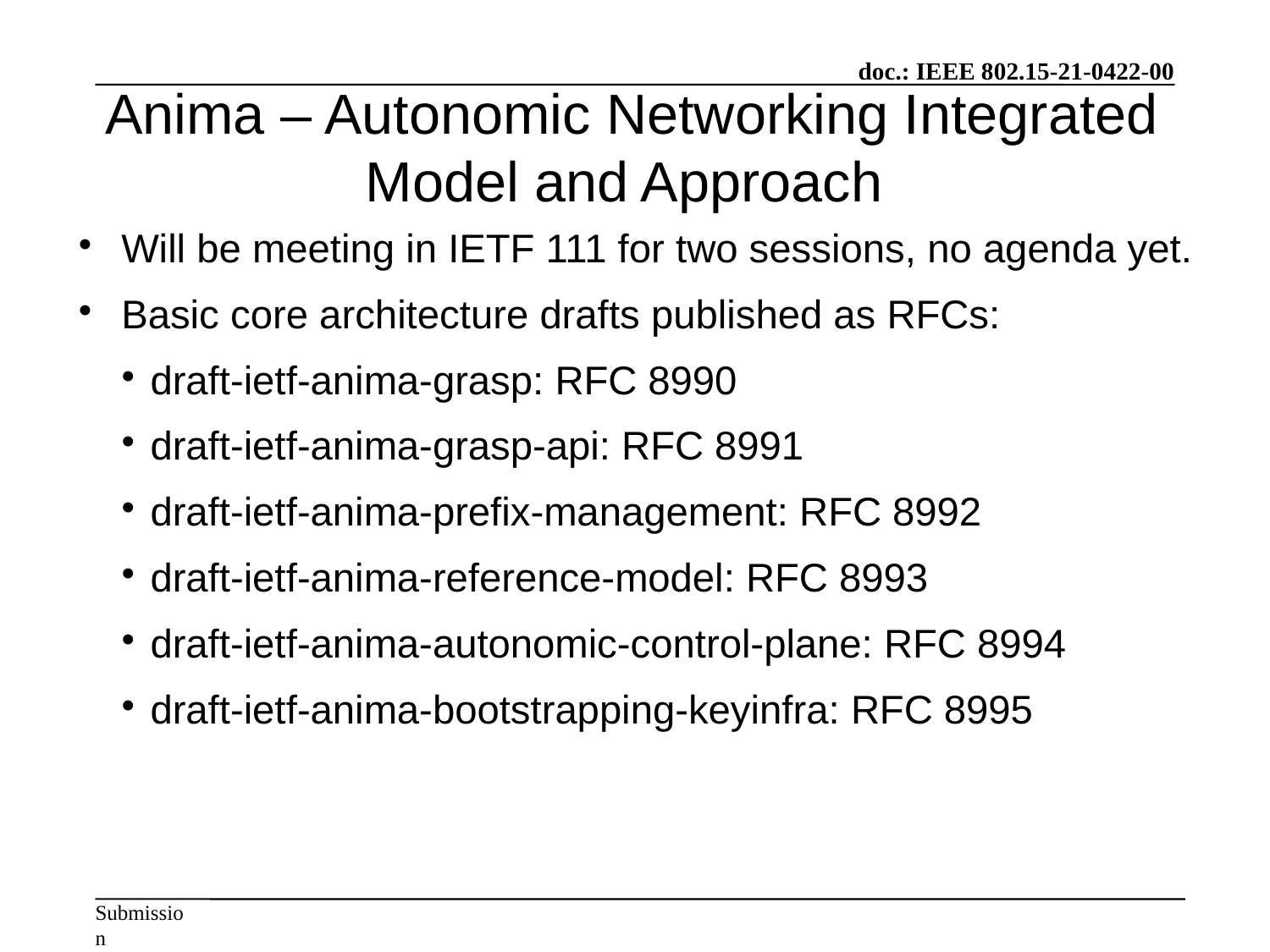

Anima – Autonomic Networking Integrated Model and Approach

Will be meeting in IETF 111 for two sessions, no agenda yet.
Basic core architecture drafts published as RFCs:
draft-ietf-anima-grasp: RFC 8990
draft-ietf-anima-grasp-api: RFC 8991
draft-ietf-anima-prefix-management: RFC 8992
draft-ietf-anima-reference-model: RFC 8993
draft-ietf-anima-autonomic-control-plane: RFC 8994
draft-ietf-anima-bootstrapping-keyinfra: RFC 8995